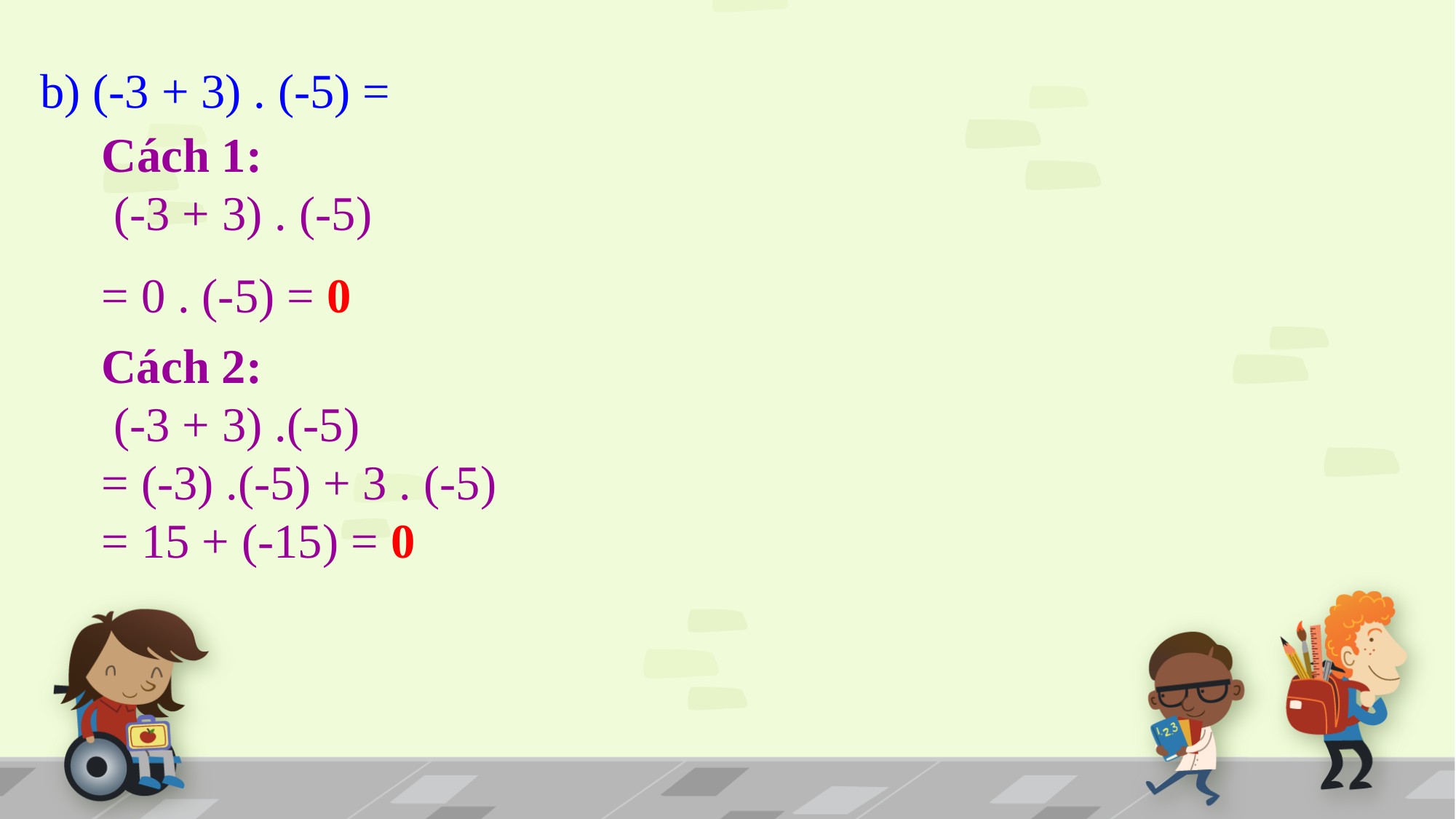

b) (-3 + 3) . (-5) =
Cách 1:
 (-3 + 3) . (-5)
= 0 . (-5) = 0
Cách 2:
 (-3 + 3) .(-5)
= (-3) .(-5) + 3 . (-5)
= 15 + (-15) = 0